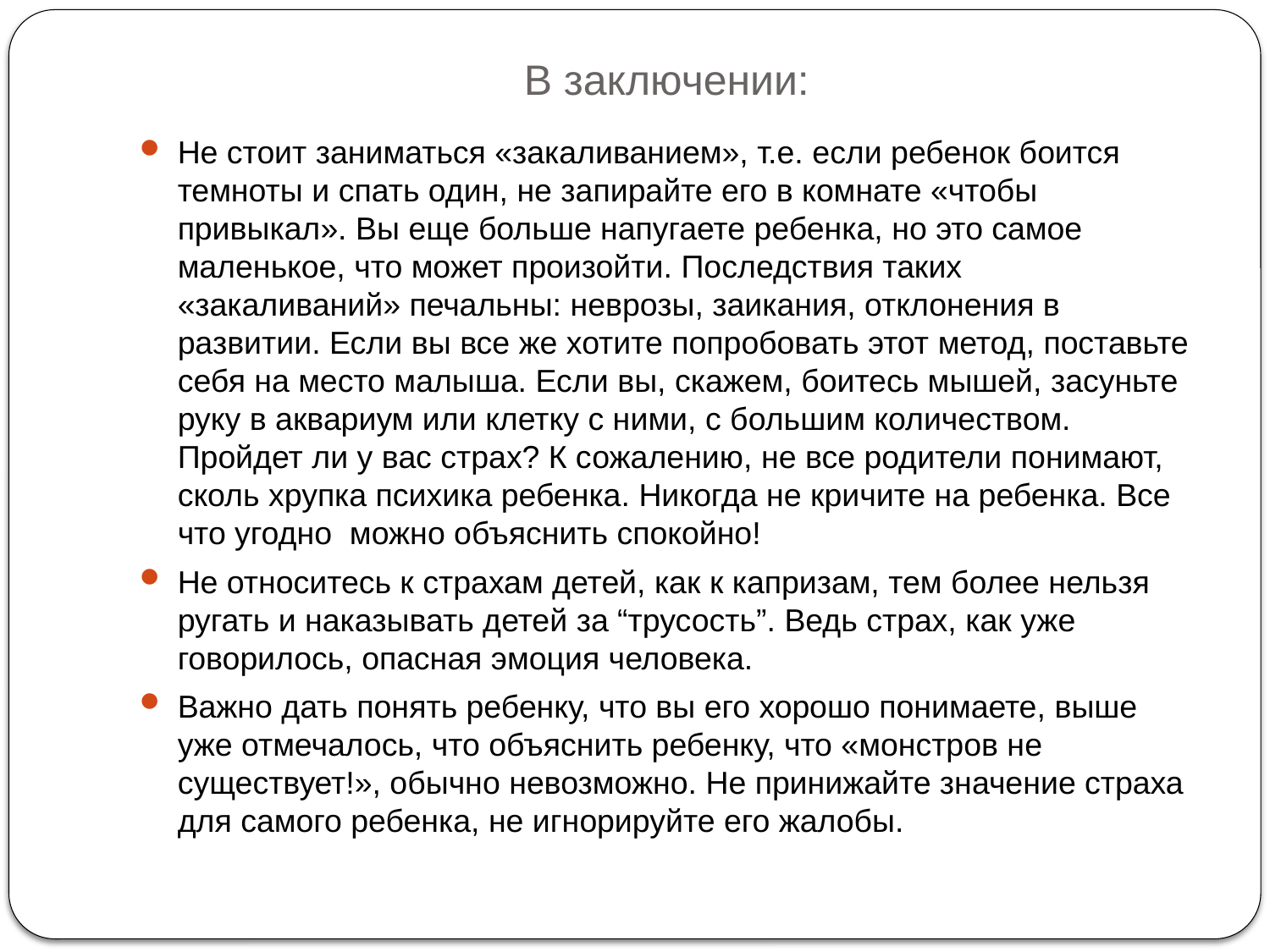

# В заключении:
Не стоит заниматься «закаливанием», т.е. если ребенок боится темноты и спать один, не запирайте его в комнате «чтобы привыкал». Вы еще больше напугаете ребенка, но это самое маленькое, что может произойти. Последствия таких «закаливаний» печальны: неврозы, заикания, отклонения в развитии. Если вы все же хотите попробовать этот метод, поставьте себя на место малыша. Если вы, скажем, боитесь мышей, засуньте руку в аквариум или клетку с ними, с большим количеством. Пройдет ли у вас страх? К сожалению, не все родители понимают, сколь хрупка психика ребенка. Никогда не кричите на ребенка. Все что угодно  можно объяснить спокойно!
Не относитесь к страхам детей, как к капризам, тем более нельзя ругать и наказывать детей за “трусость”. Ведь страх, как уже говорилось, опасная эмоция человека.
Важно дать понять ребенку, что вы его хорошо понимаете, выше уже отмечалось, что объяснить ребенку, что «монстров не существует!», обычно невозможно. Не принижайте значение страха для самого ребенка, не игнорируйте его жалобы.